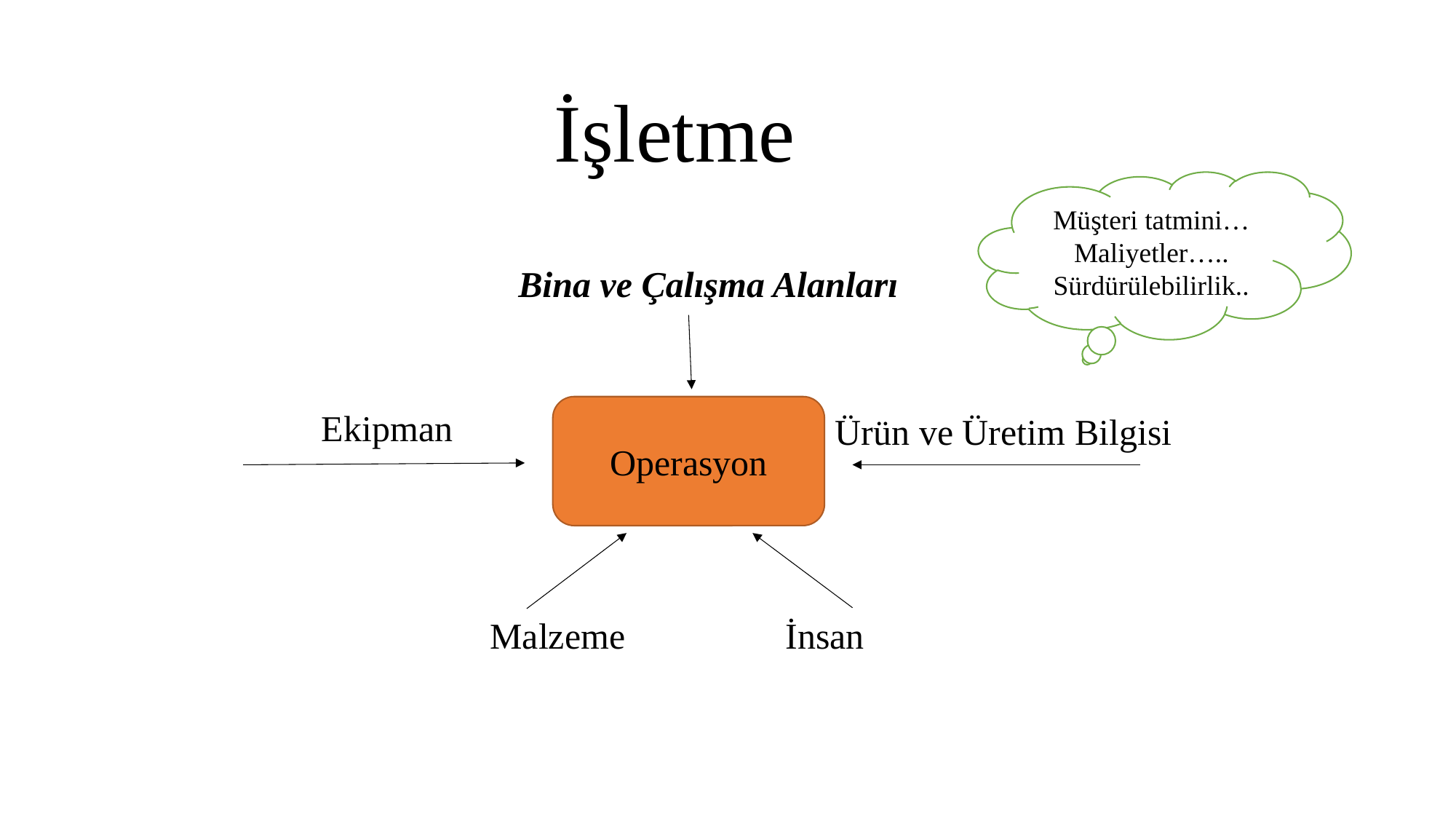

# İşletme
Müşteri tatmini…
Maliyetler…..
Sürdürülebilirlik..
Bina ve Çalışma Alanları
Operasyon
Ekipman
Ürün ve Üretim Bilgisi
Malzeme
İnsan